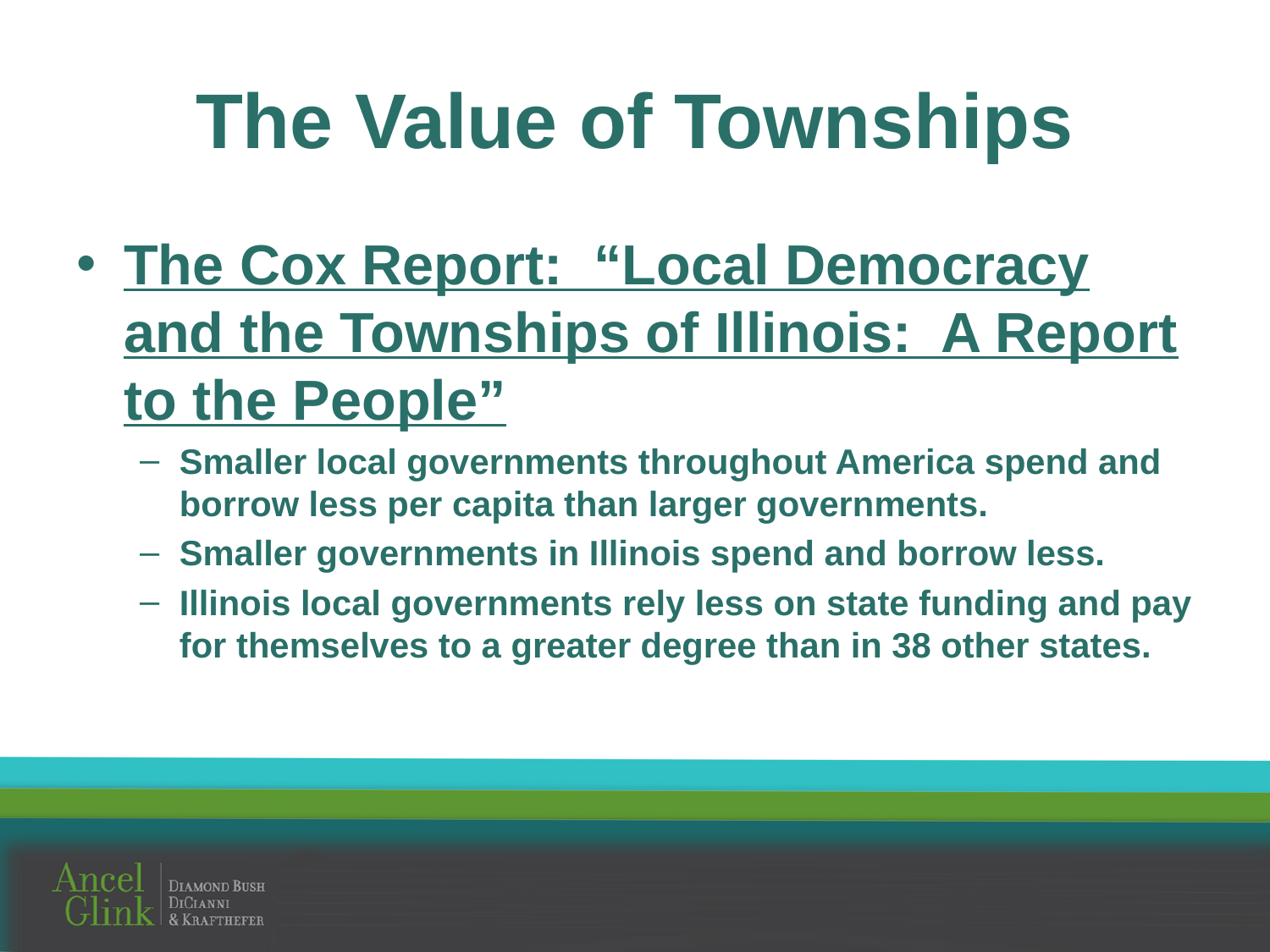

# The Value of Townships
The Cox Report:  “Local Democracy and the Townships of Illinois:  A Report to the People”
Smaller local governments throughout America spend and borrow less per capita than larger governments.
Smaller governments in Illinois spend and borrow less.
Illinois local governments rely less on state funding and pay for themselves to a greater degree than in 38 other states.